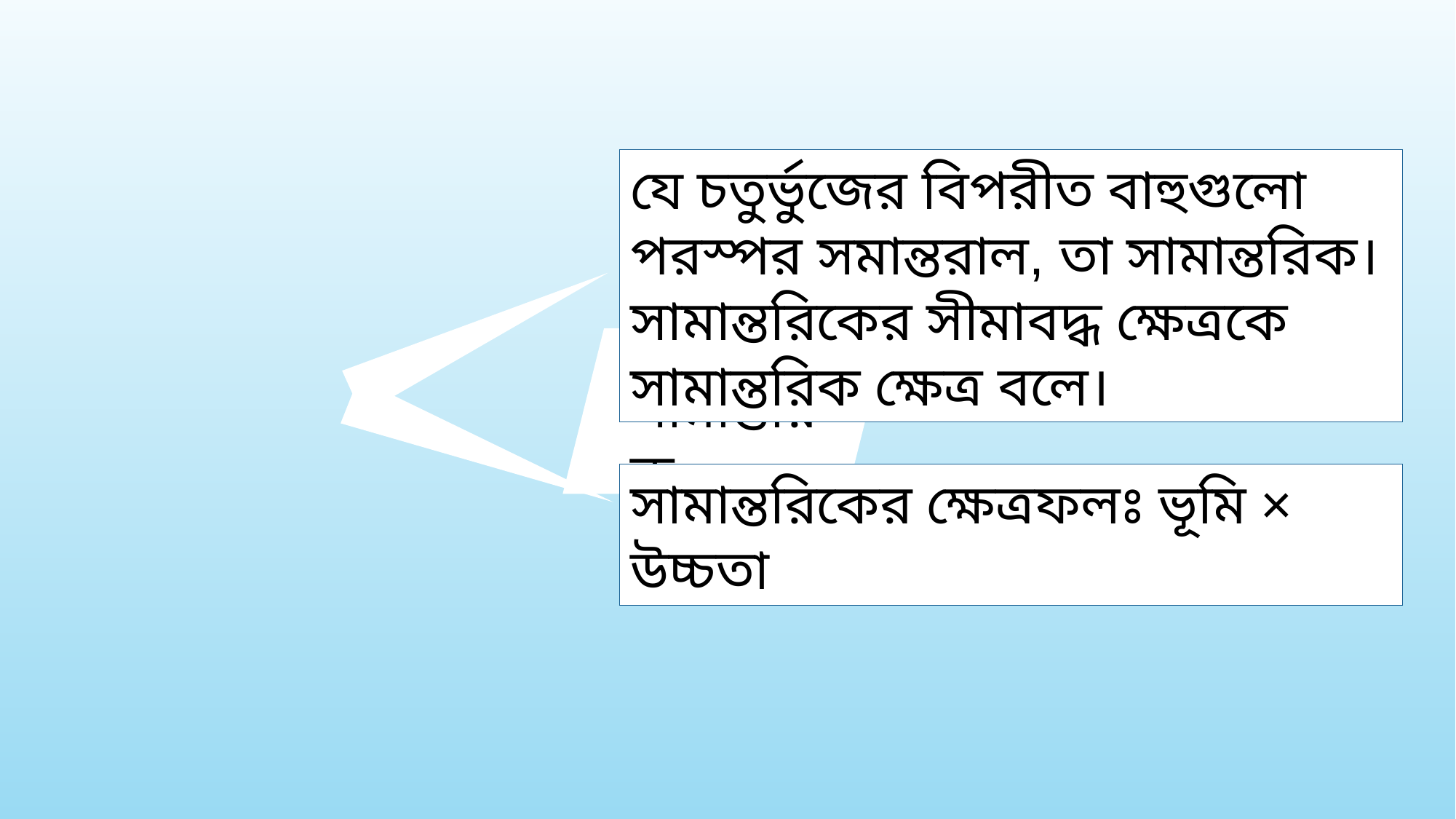

যে চতুর্ভুজের বিপরীত বাহুগুলো পরস্পর সমান্তরাল, তা সামান্তরিক। সামান্তরিকের সীমাবদ্ধ ক্ষেত্রকে সামান্তরিক ক্ষেত্র বলে।

সামান্তরিক
সামান্তরিকের ক্ষেত্রফলঃ ভূমি × উচ্চতা